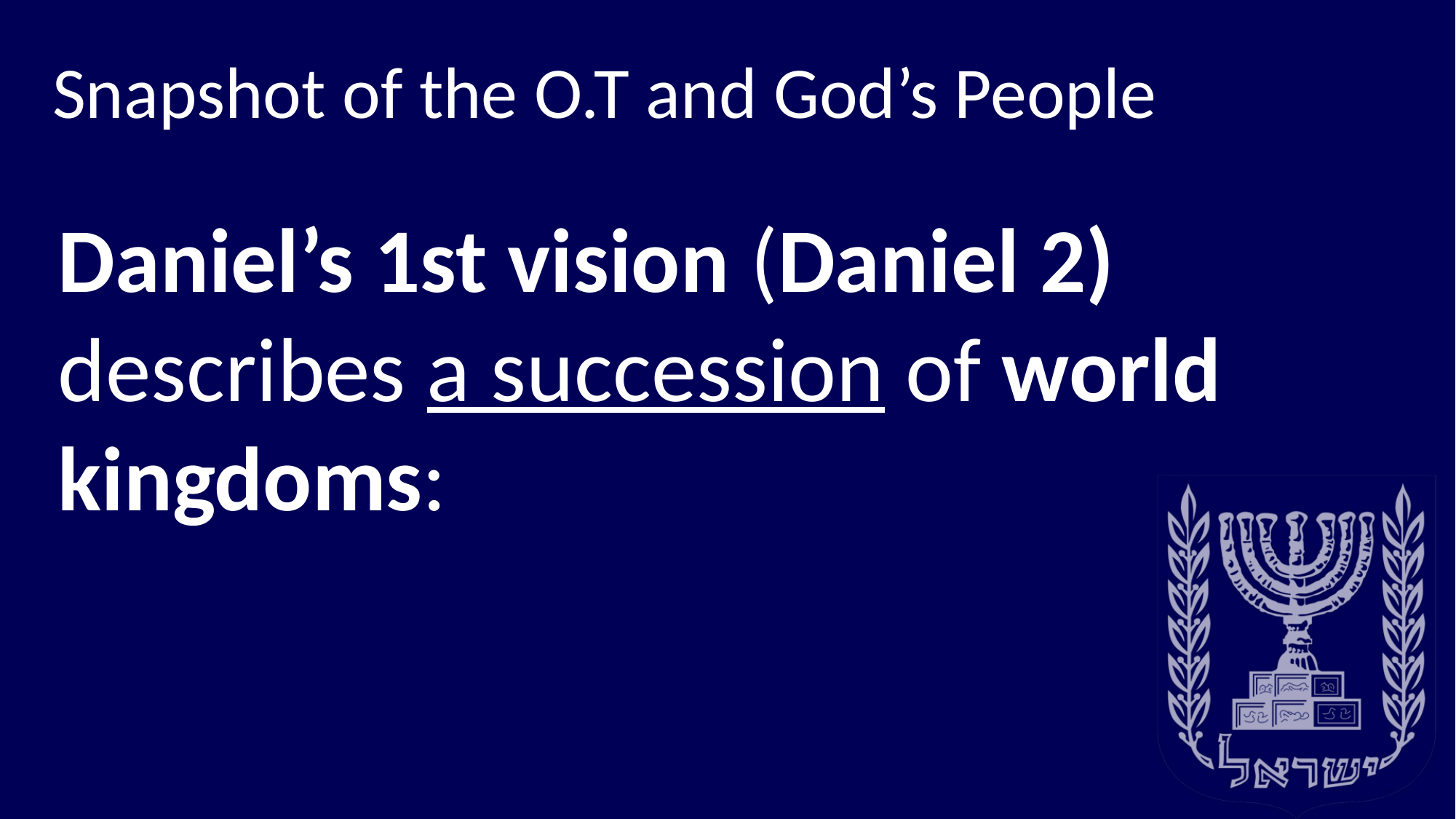

# Snapshot of the O.T and God’s People
Daniel’s 1st vision (Daniel 2) describes a succession of world kingdoms: